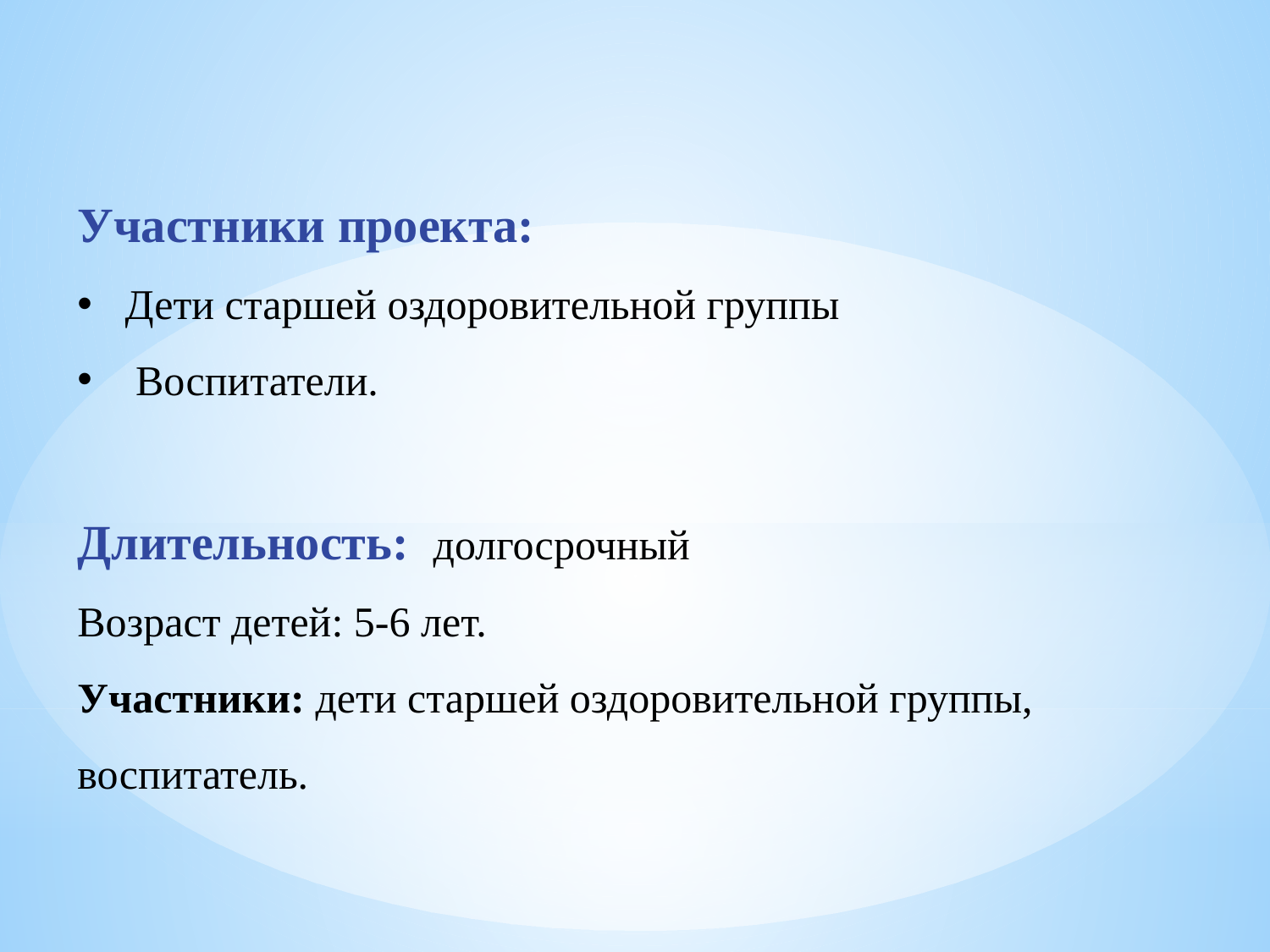

Участники проекта:
Дети старшей оздоровительной группы
 Воспитатели.

Длительность:  долгосрочный
Возраст детей: 5-6 лет.
Участники: дети старшей оздоровительной группы, воспитатель.